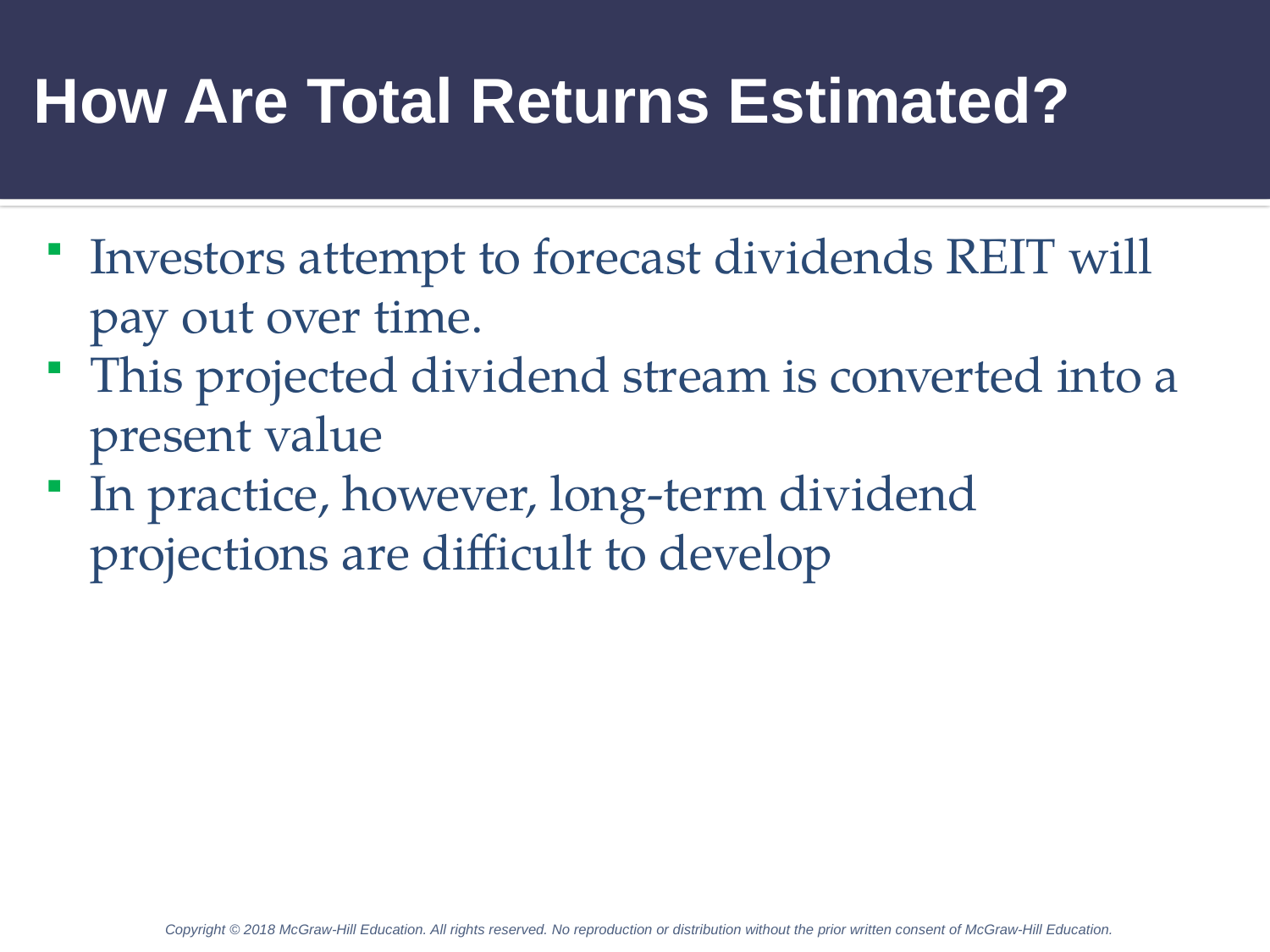

# How Are Total Returns Estimated?
Investors attempt to forecast dividends REIT will pay out over time.
This projected dividend stream is converted into a present value
In practice, however, long-term dividend projections are difficult to develop
Copyright © 2018 McGraw-Hill Education. All rights reserved. No reproduction or distribution without the prior written consent of McGraw-Hill Education.